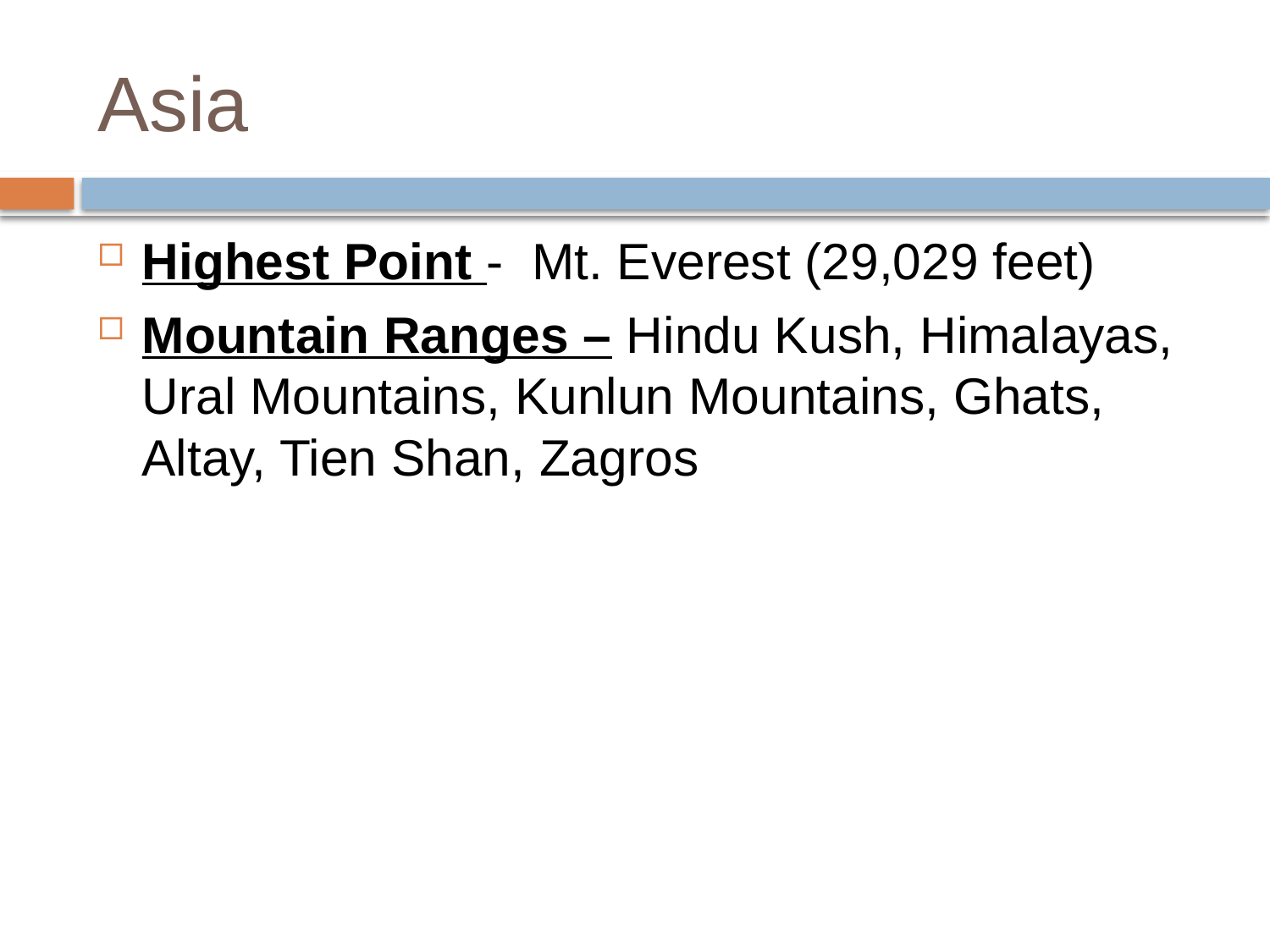

# Asia
Highest Point -  Mt. Everest (29,029 feet)
Mountain Ranges – Hindu Kush, Himalayas, Ural Mountains, Kunlun Mountains, Ghats, Altay, Tien Shan, Zagros